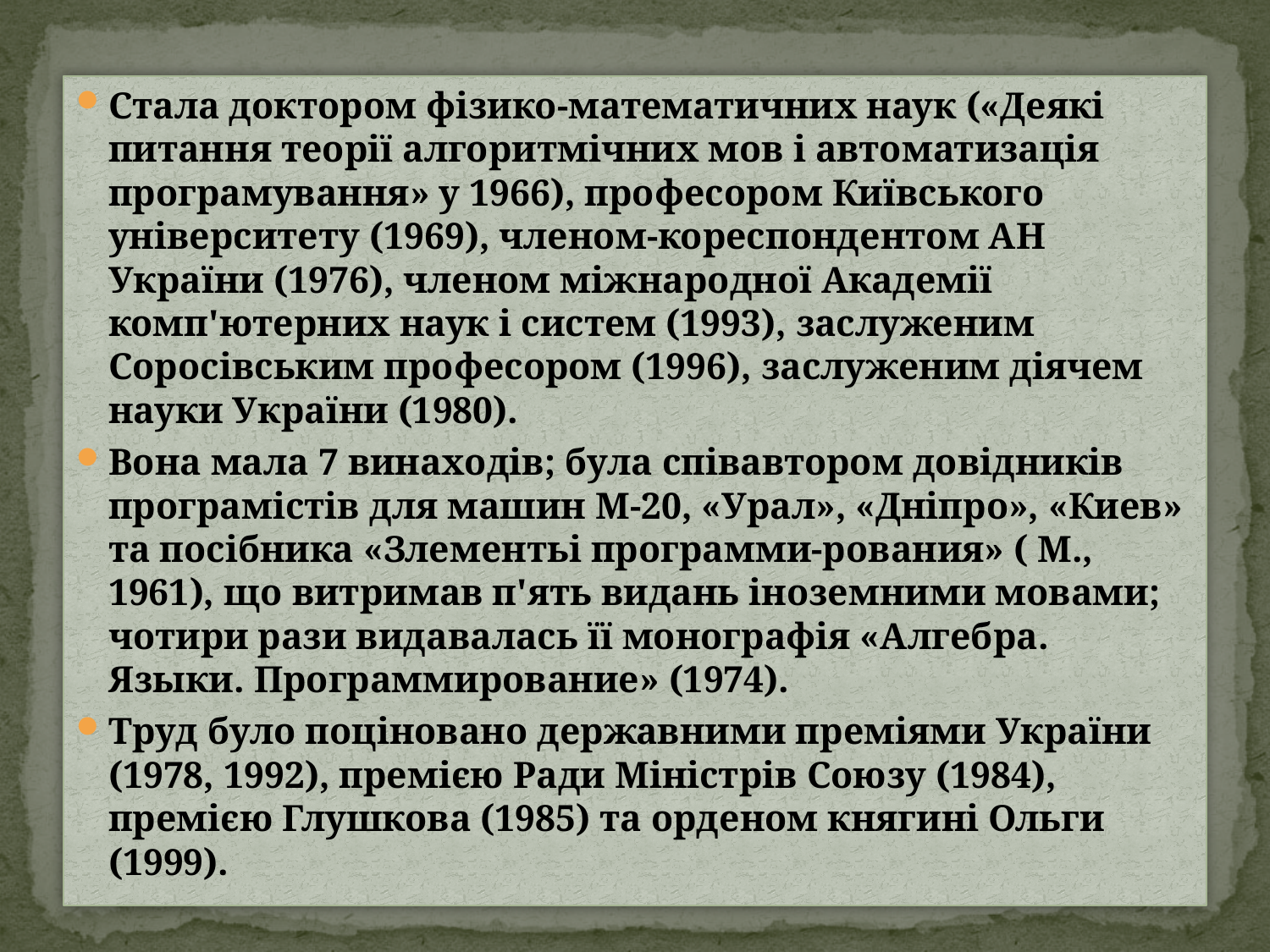

Стала доктором фізико-математичних наук («Деякі питання теорії алгоритмічних мов і автоматизація програмування» у 1966), професором Київського університету (1969), членом-кореспондентом АН України (1976), членом міжнародної Академії комп'ютерних наук і систем (1993), заслуженим Соросівським професором (1996), заслуженим діячем науки України (1980).
Вона мала 7 винаходів; була співавтором довідників програмістів для машин М-20, «Урал», «Дніпро», «Киев» та посібника «Злементьі программи-рования» ( М., 1961), що витримав п'ять видань іноземними мовами; чотири рази видавалась її монографія «Алгебра. Языки. Программирование» (1974).
Труд було поціновано державними преміями України (1978, 1992), премією Ради Міністрів Союзу (1984), премією Глушкова (1985) та орденом княгині Ольги (1999).